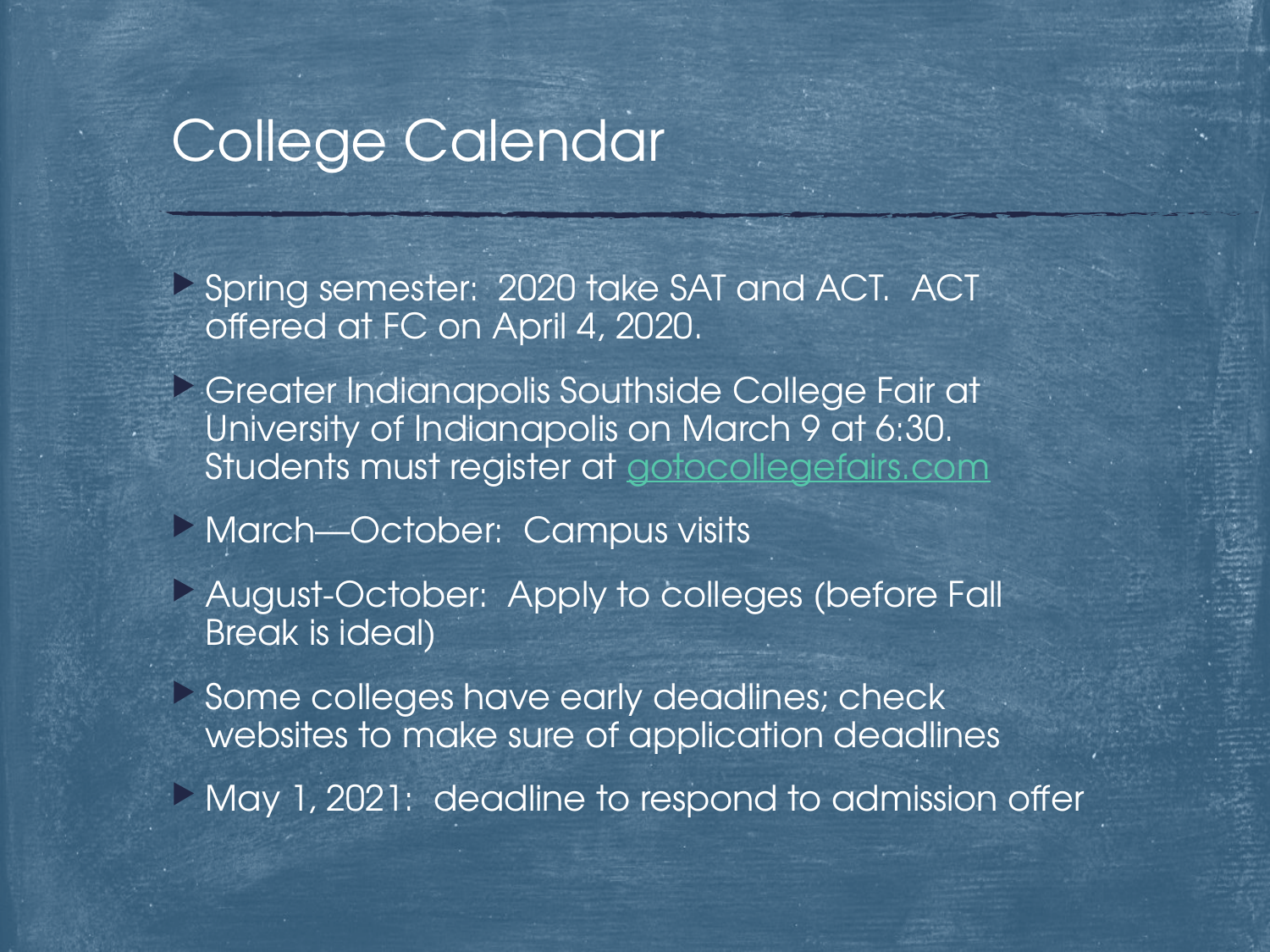

# College Calendar
Spring semester:  2020 take SAT and ACT.  ACT offered at FC on April 4, 2020.
Greater Indianapolis Southside College Fair at University of Indianapolis on March 9 at 6:30.   Students must register at gotocollegefairs.com
March—October:  Campus visits
August-October:  Apply to colleges (before Fall Break is ideal)
Some colleges have early deadlines; check websites to make sure of application deadlines
May 1, 2021:  deadline to respond to admission offer